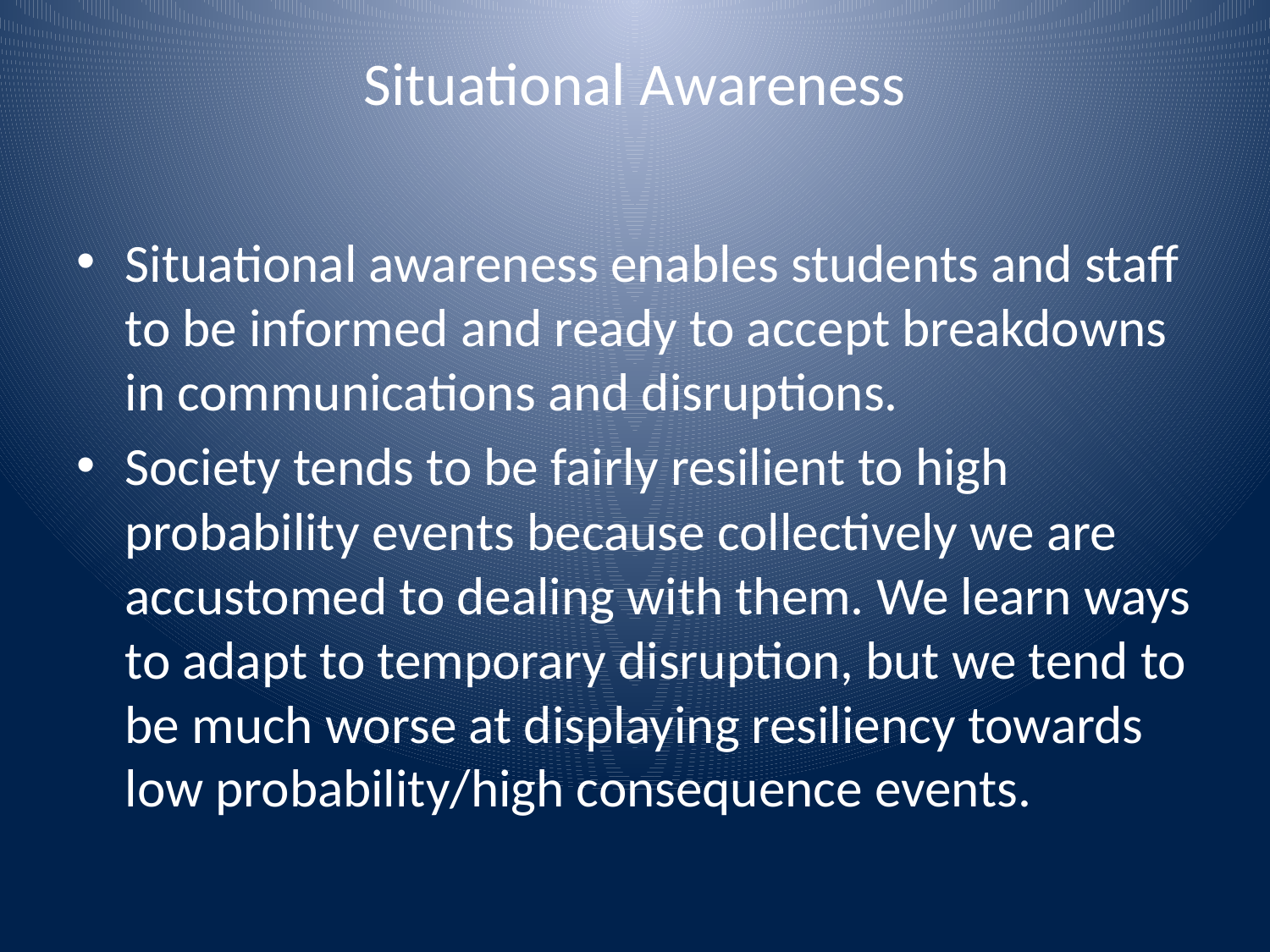

# Situational Awareness
Situational awareness enables students and staff to be informed and ready to accept breakdowns in communications and disruptions.
Society tends to be fairly resilient to high probability events because collectively we are accustomed to dealing with them. We learn ways to adapt to temporary disruption, but we tend to be much worse at displaying resiliency towards low probability/high consequence events.